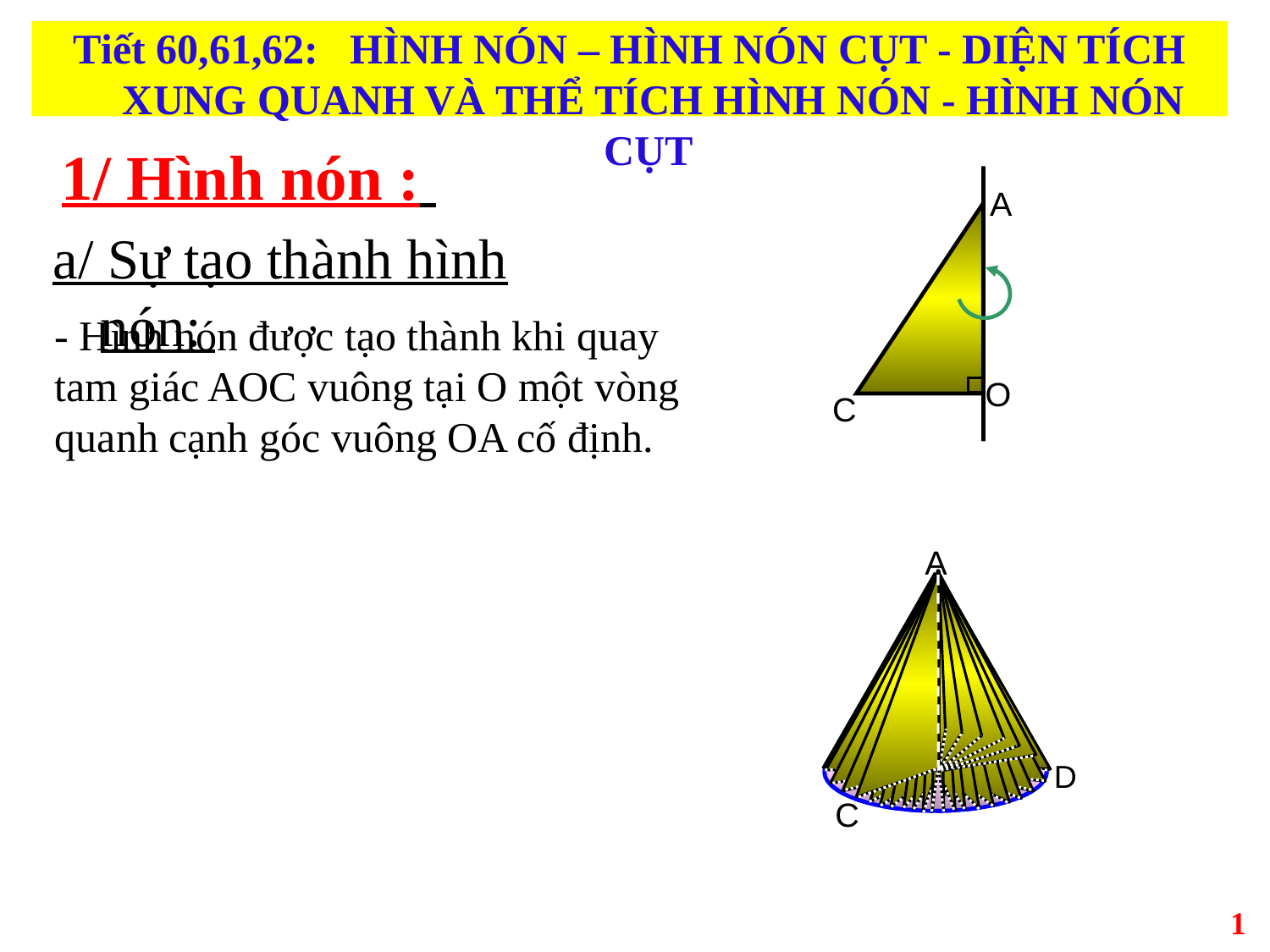

Tiết 60,61,62:   HÌNH NÓN – HÌNH NÓN CỤT - DIỆN TÍCH XUNG QUANH VÀ THỂ TÍCH HÌNH NÓN - HÌNH NÓN CỤT
# 1/ Hình nón :

A

O

C
a/ Sự tạo thành hình nón:

- Hình nón được tạo thành khi quay tam giác AOC vuông tại O một vòng quanh cạnh góc vuông OA cố định.
A
D
O
C

1